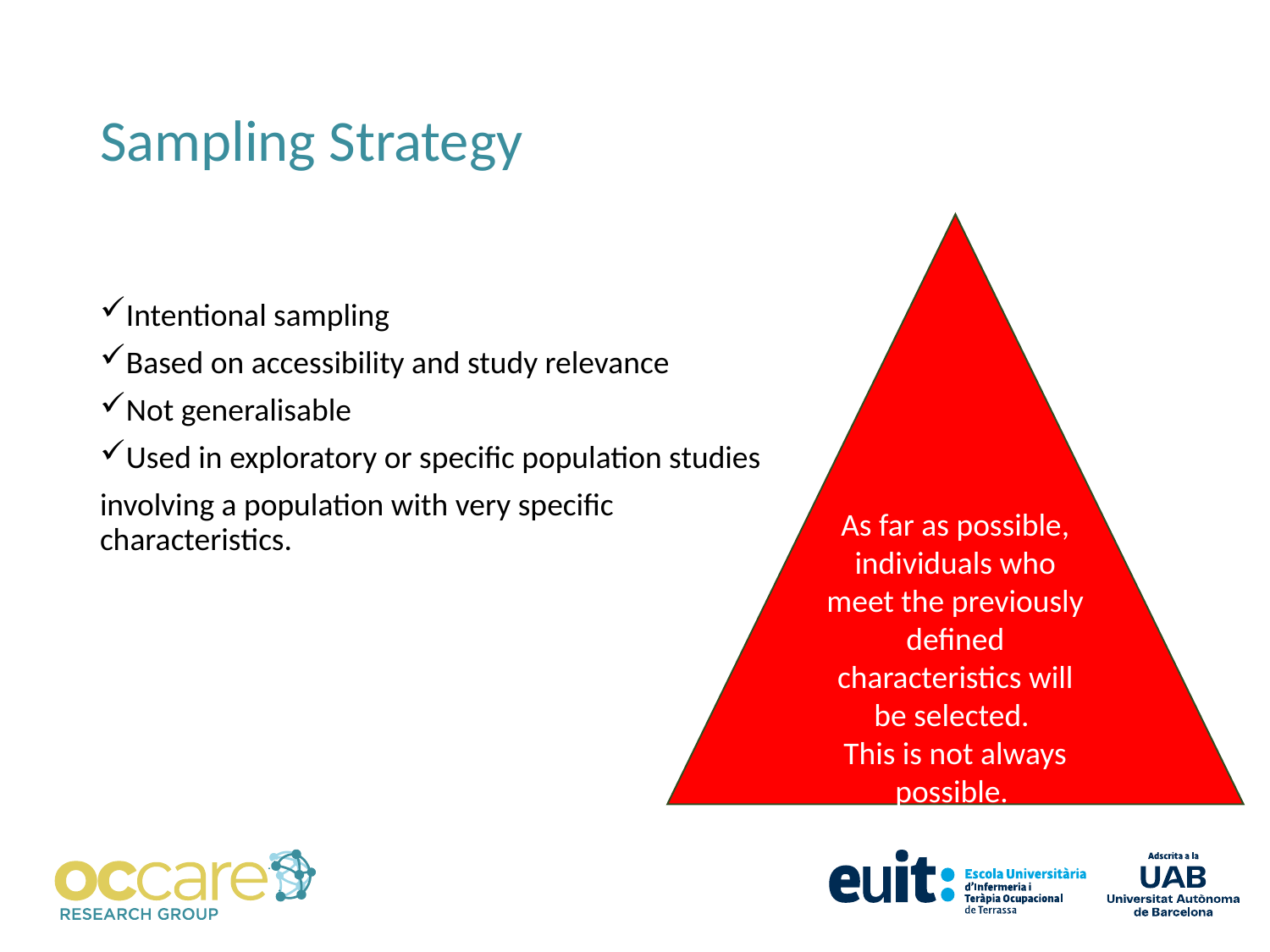

# Sampling Strategy
As far as possible, individuals who meet the previously defined characteristics will be selected.
This is not always possible.

Intentional sampling
Based on accessibility and study relevance
Not generalisable
Used in exploratory or specific population studies
involving a population with very specific  characteristics.